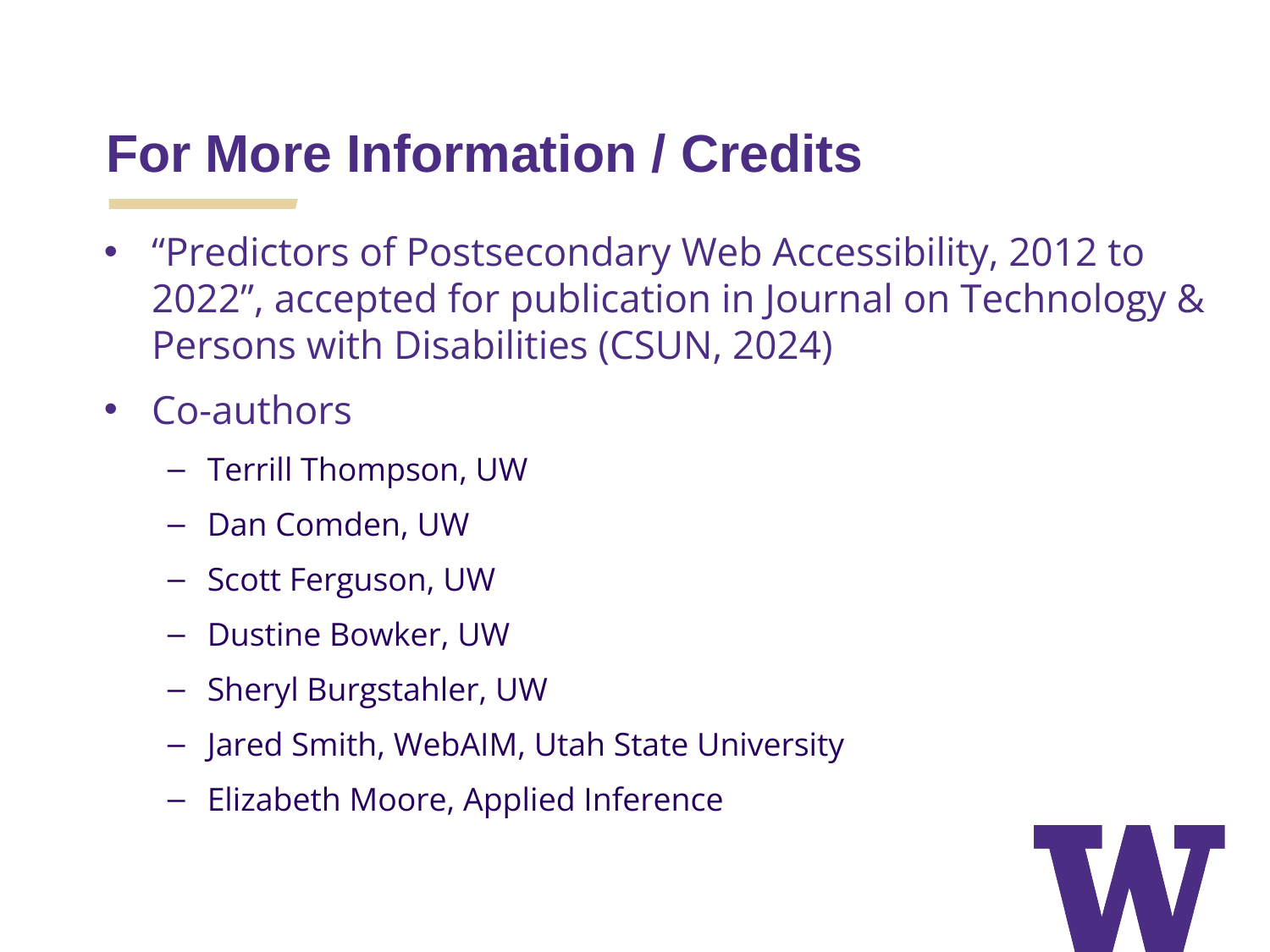

# For More Information / Credits
“Predictors of Postsecondary Web Accessibility, 2012 to 2022”, accepted for publication in Journal on Technology & Persons with Disabilities (CSUN, 2024)
Co-authors
Terrill Thompson, UW
Dan Comden, UW
Scott Ferguson, UW
Dustine Bowker, UW
Sheryl Burgstahler, UW
Jared Smith, WebAIM, Utah State University
Elizabeth Moore, Applied Inference